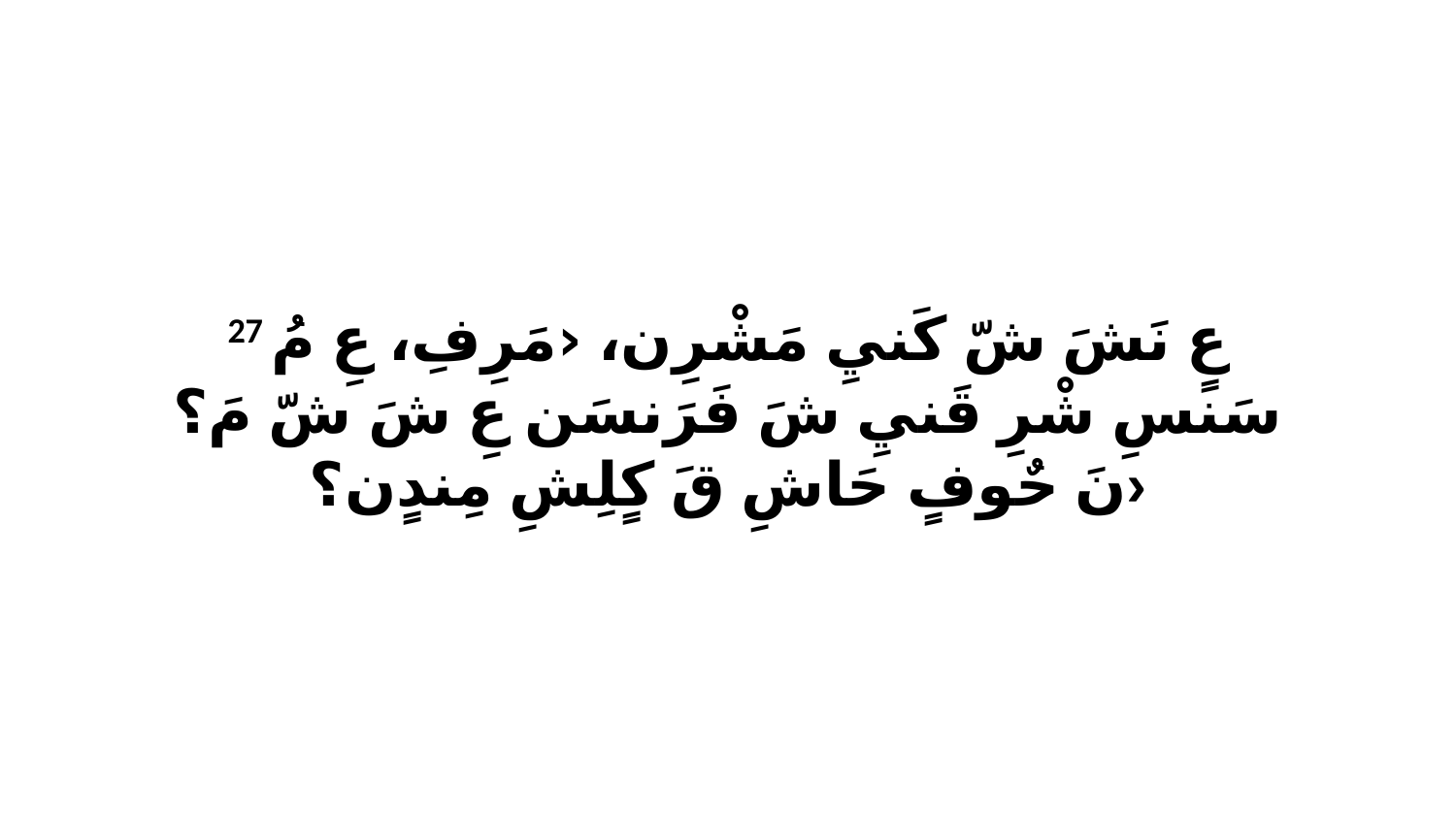

27 عٍ نَشَ شّ كَنيِ مَشْرِن، ‹مَرِفِ، عِ مُ سَنسِ شْرِ قَنيِ شَ فَرَنسَن عِ شَ شّ مَ؟ نَ حٌوفٍ حَاشِ قَ كٍلِشِ مِندٍن؟›